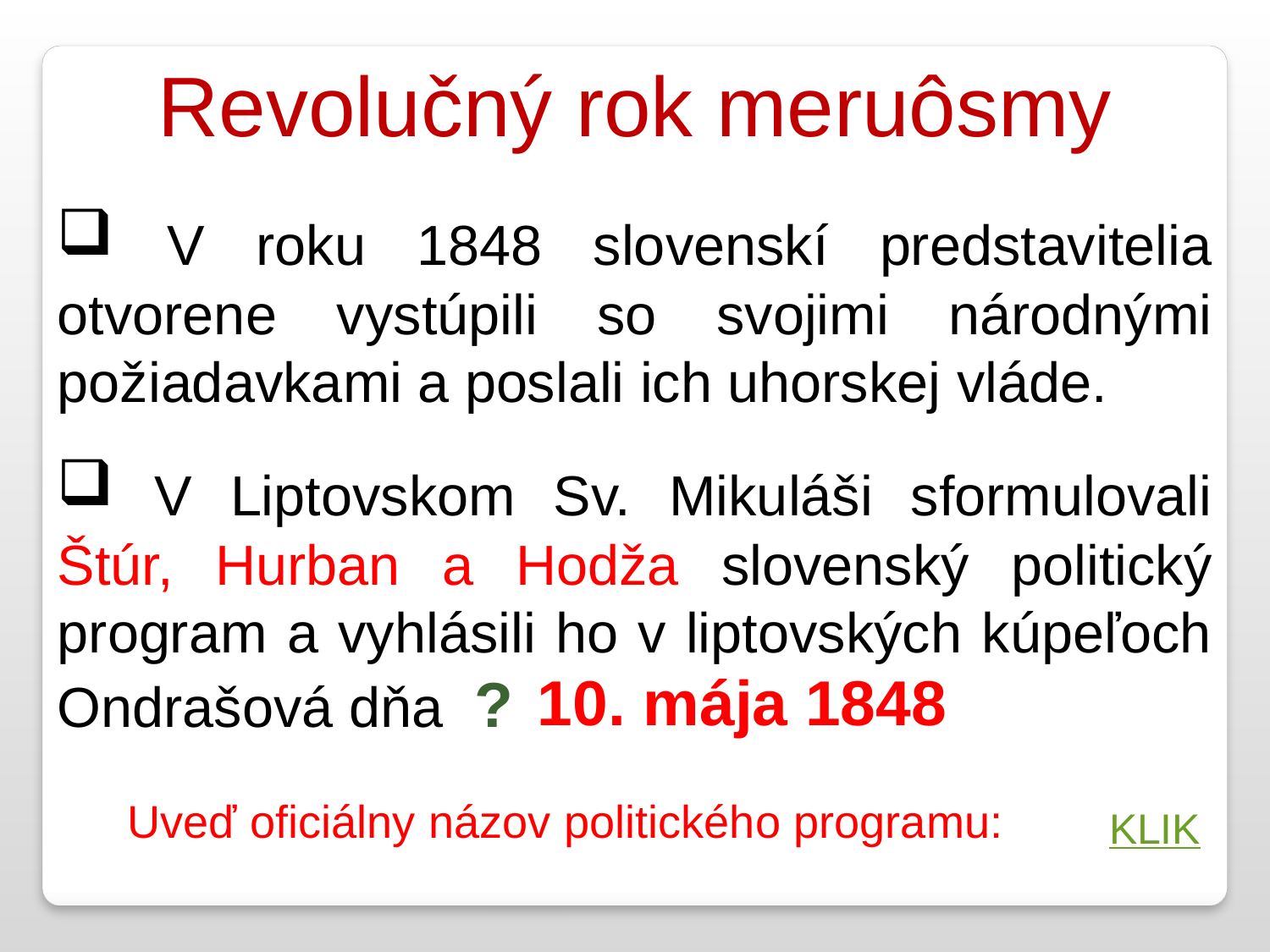

Revolučný rok meruôsmy
 V roku 1848 slovenskí predstavitelia otvorene vystúpili so svojimi národnými požiadavkami a poslali ich uhorskej vláde.
 V Liptovskom Sv. Mikuláši sformulovali Štúr, Hurban a Hodža slovenský politický program a vyhlásili ho v liptovských kúpeľoch Ondrašová dňa  ?
10. mája 1848
Uveď oficiálny názov politického programu:
KLIK